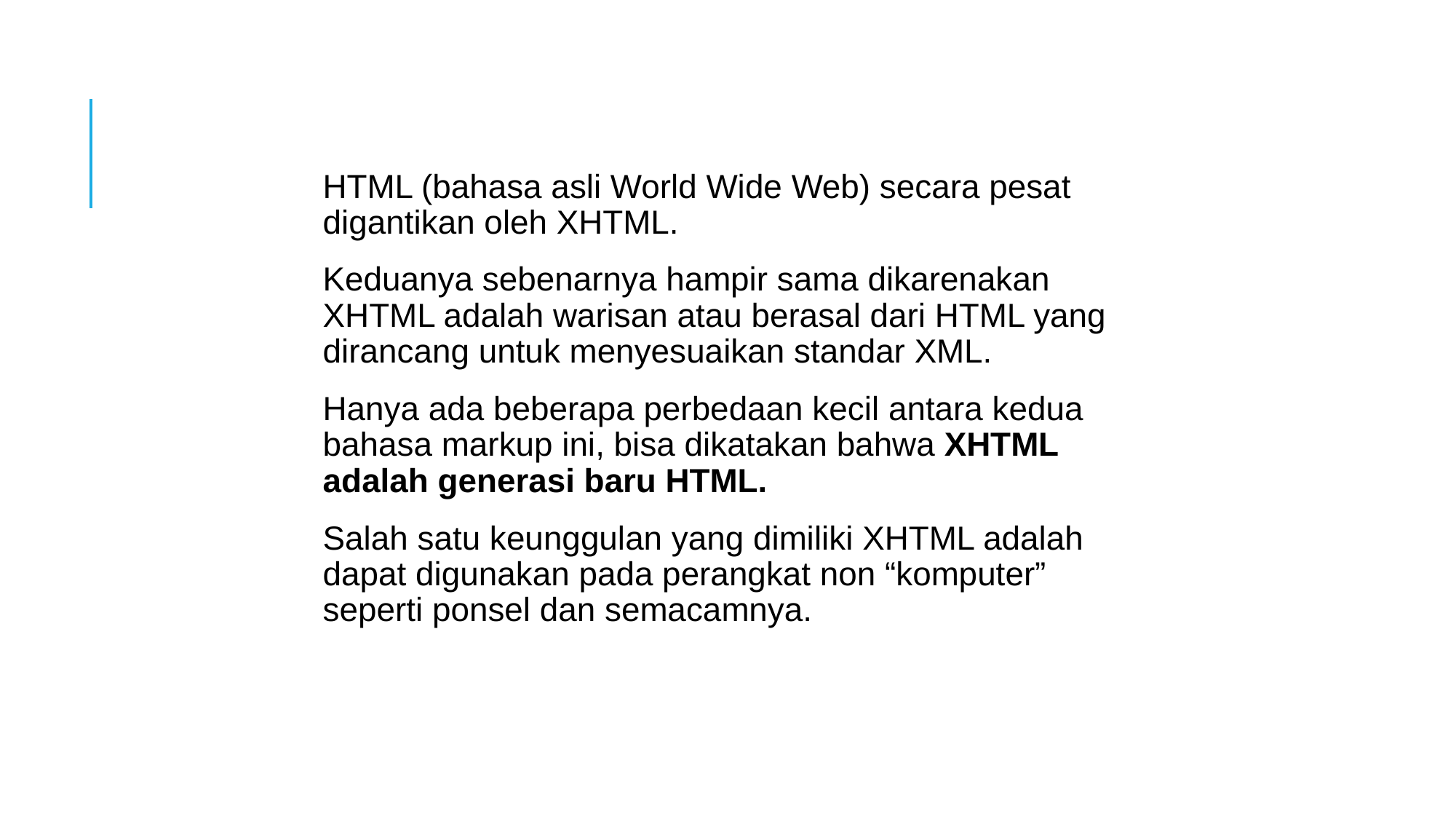

HTML (bahasa asli World Wide Web) secara pesat digantikan oleh XHTML.
Keduanya sebenarnya hampir sama dikarenakan XHTML adalah warisan atau berasal dari HTML yang dirancang untuk menyesuaikan standar XML.
Hanya ada beberapa perbedaan kecil antara kedua bahasa markup ini, bisa dikatakan bahwa XHTML adalah generasi baru HTML.
Salah satu keunggulan yang dimiliki XHTML adalah dapat digunakan pada perangkat non “komputer” seperti ponsel dan semacamnya.